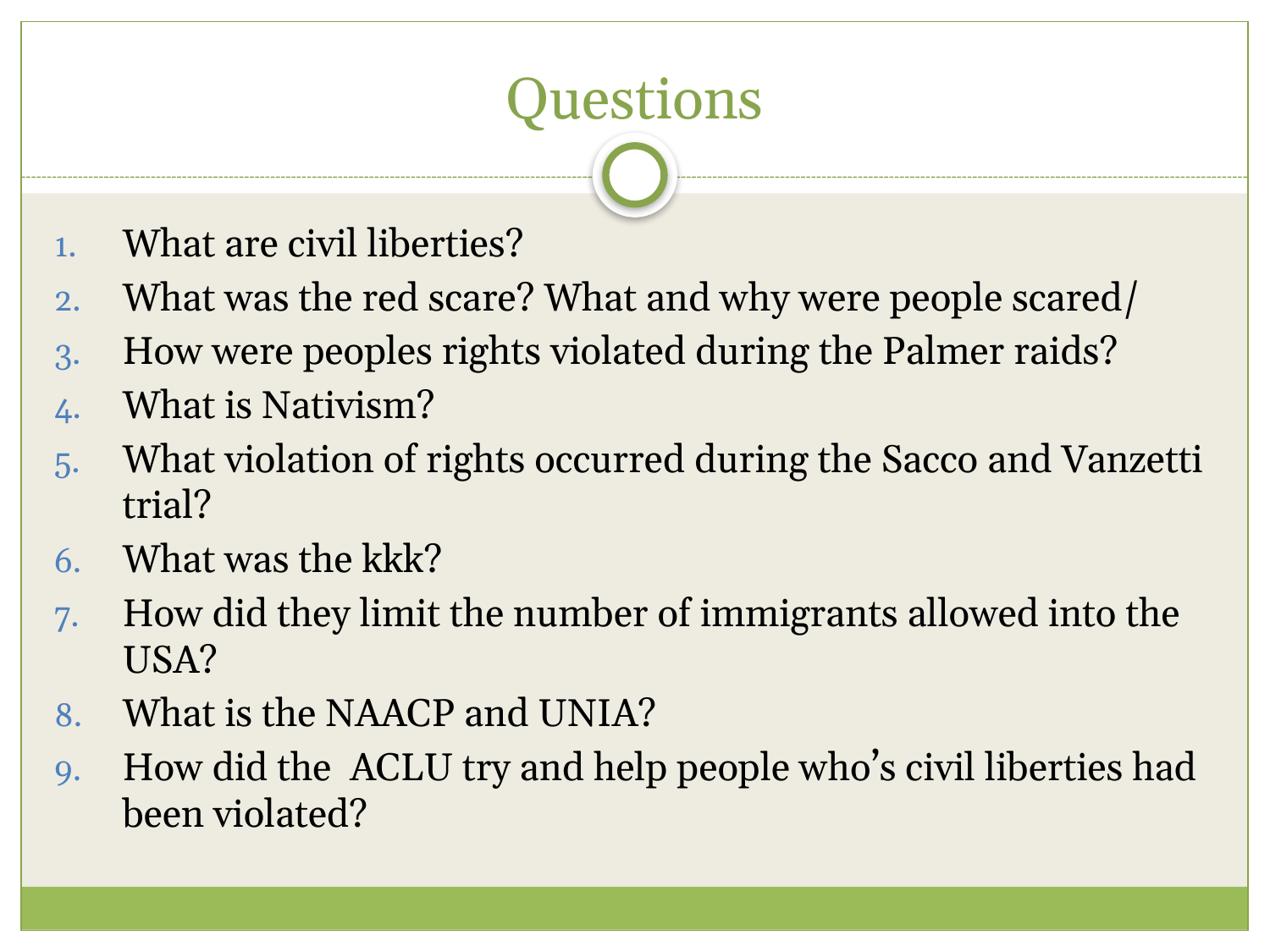

# Questions
What are civil liberties?
What was the red scare? What and why were people scared/
How were peoples rights violated during the Palmer raids?
What is Nativism?
What violation of rights occurred during the Sacco and Vanzetti trial?
What was the kkk?
How did they limit the number of immigrants allowed into the USA?
What is the NAACP and UNIA?
How did the  ACLU try and help people who’s civil liberties had been violated?